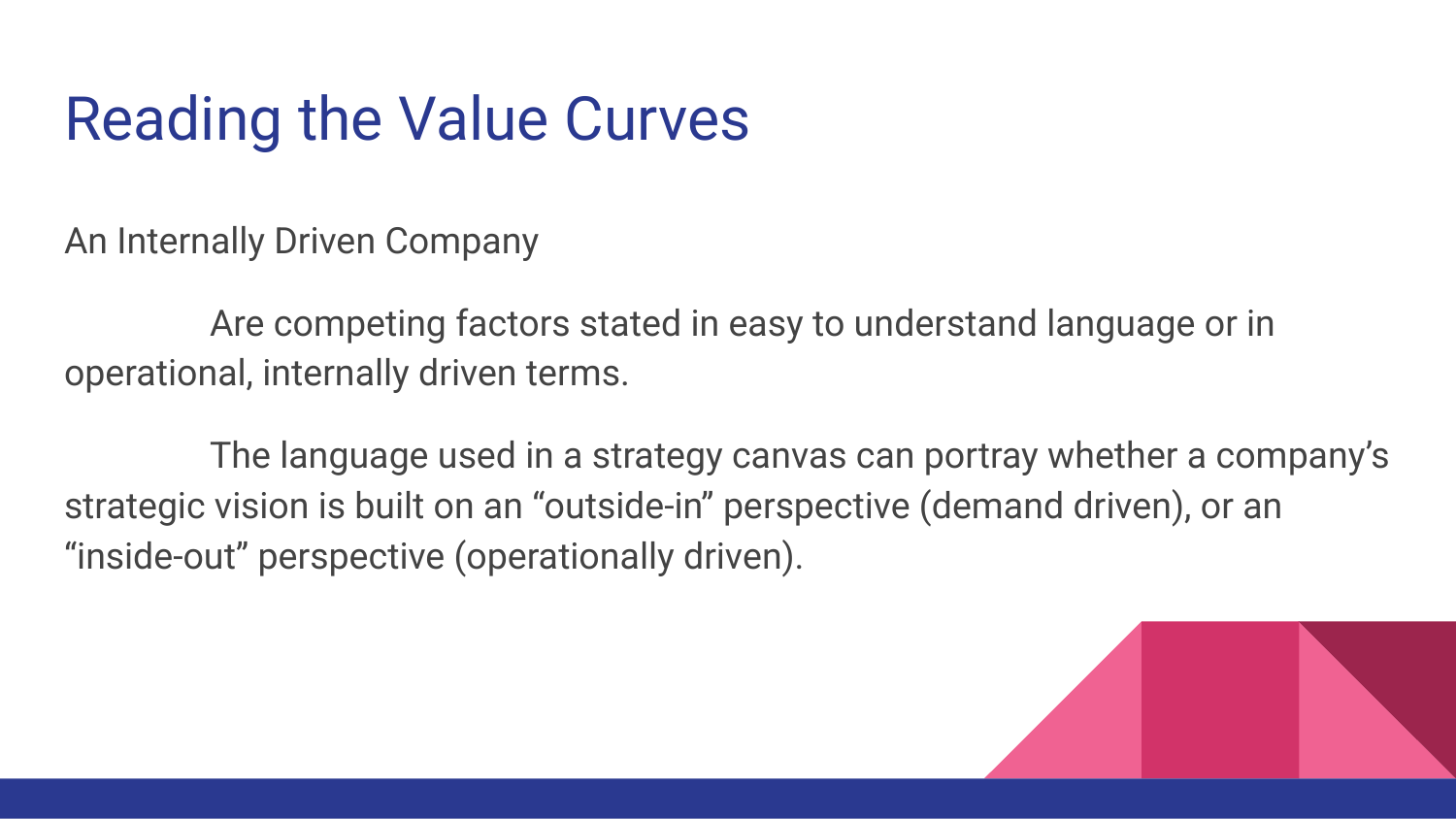

# Reading the Value Curves
An Internally Driven Company
	Are competing factors stated in easy to understand language or in operational, internally driven terms.
	The language used in a strategy canvas can portray whether a company’s strategic vision is built on an “outside-in” perspective (demand driven), or an “inside-out” perspective (operationally driven).